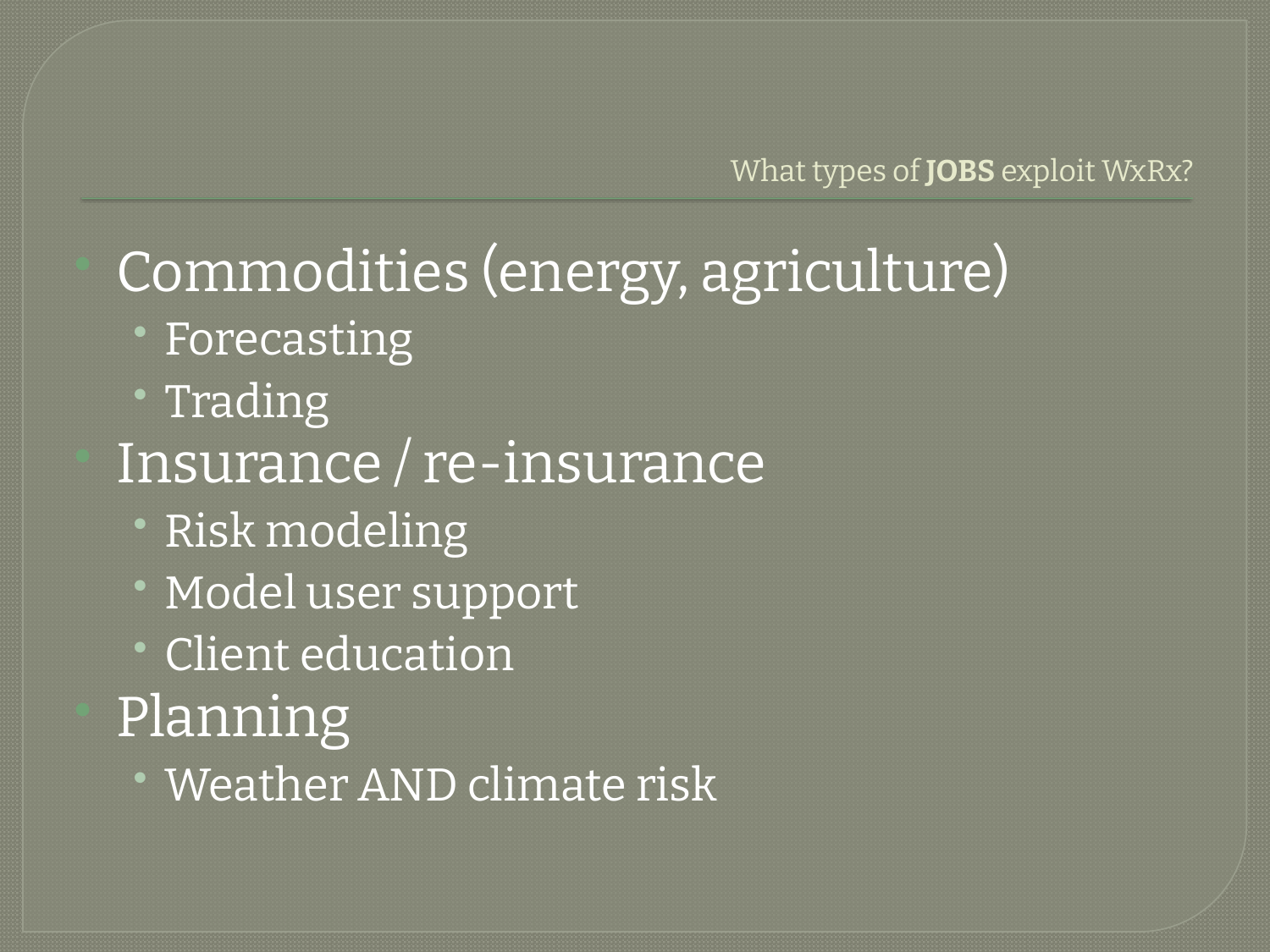

# What types of JOBS exploit WxRx?
Commodities (energy, agriculture)
Forecasting
Trading
Insurance / re-insurance
Risk modeling
Model user support
Client education
Planning
Weather AND climate risk